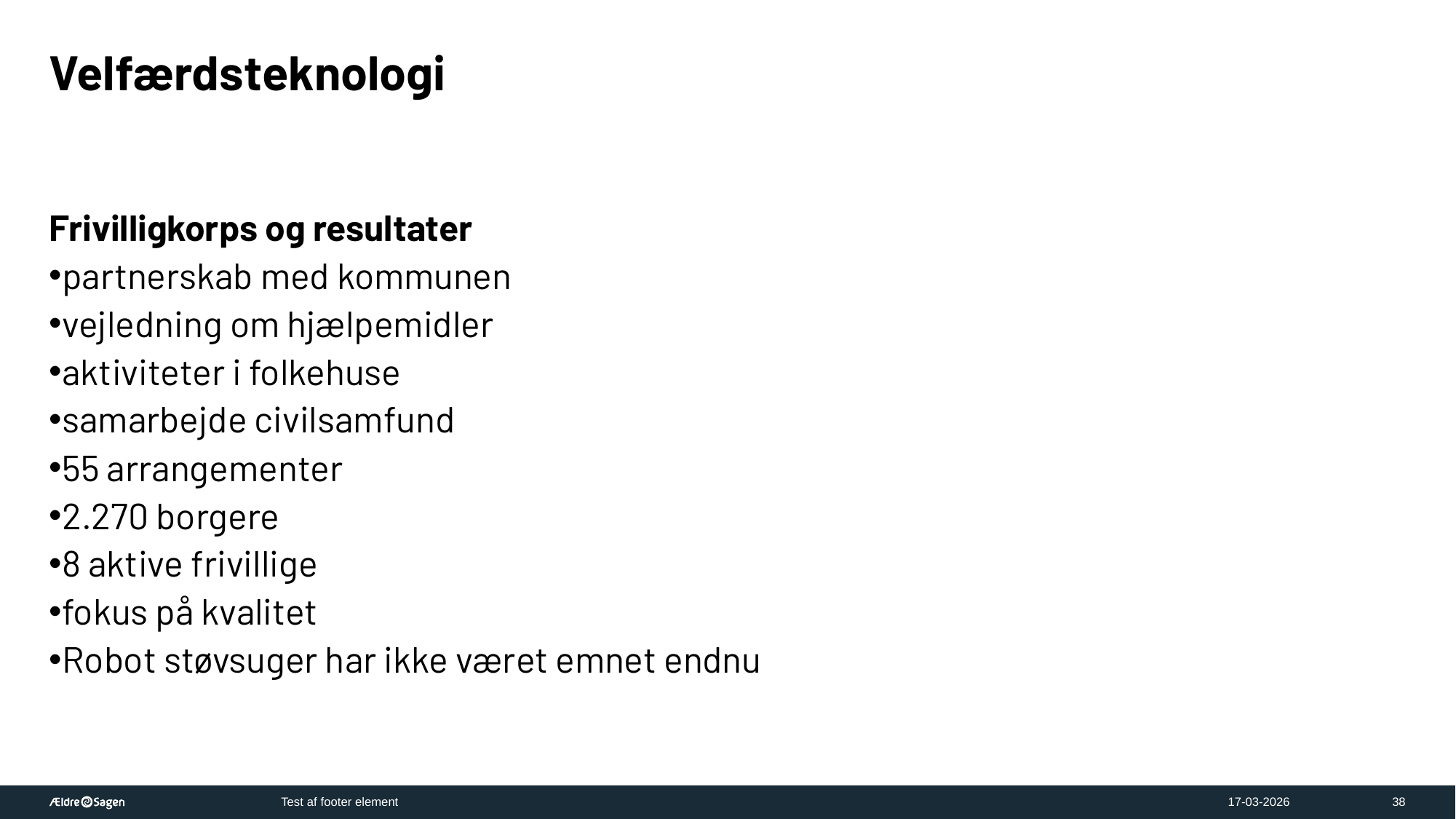

# Velfærdsteknologi
Frivilligkorps og resultater
partnerskab med kommunen
vejledning om hjælpemidler
aktiviteter i folkehuse
samarbejde civilsamfund
55 arrangementer
2.270 borgere
8 aktive frivillige
fokus på kvalitet
Robot støvsuger har ikke været emnet endnu

Test af footer element
17-03-2026
38